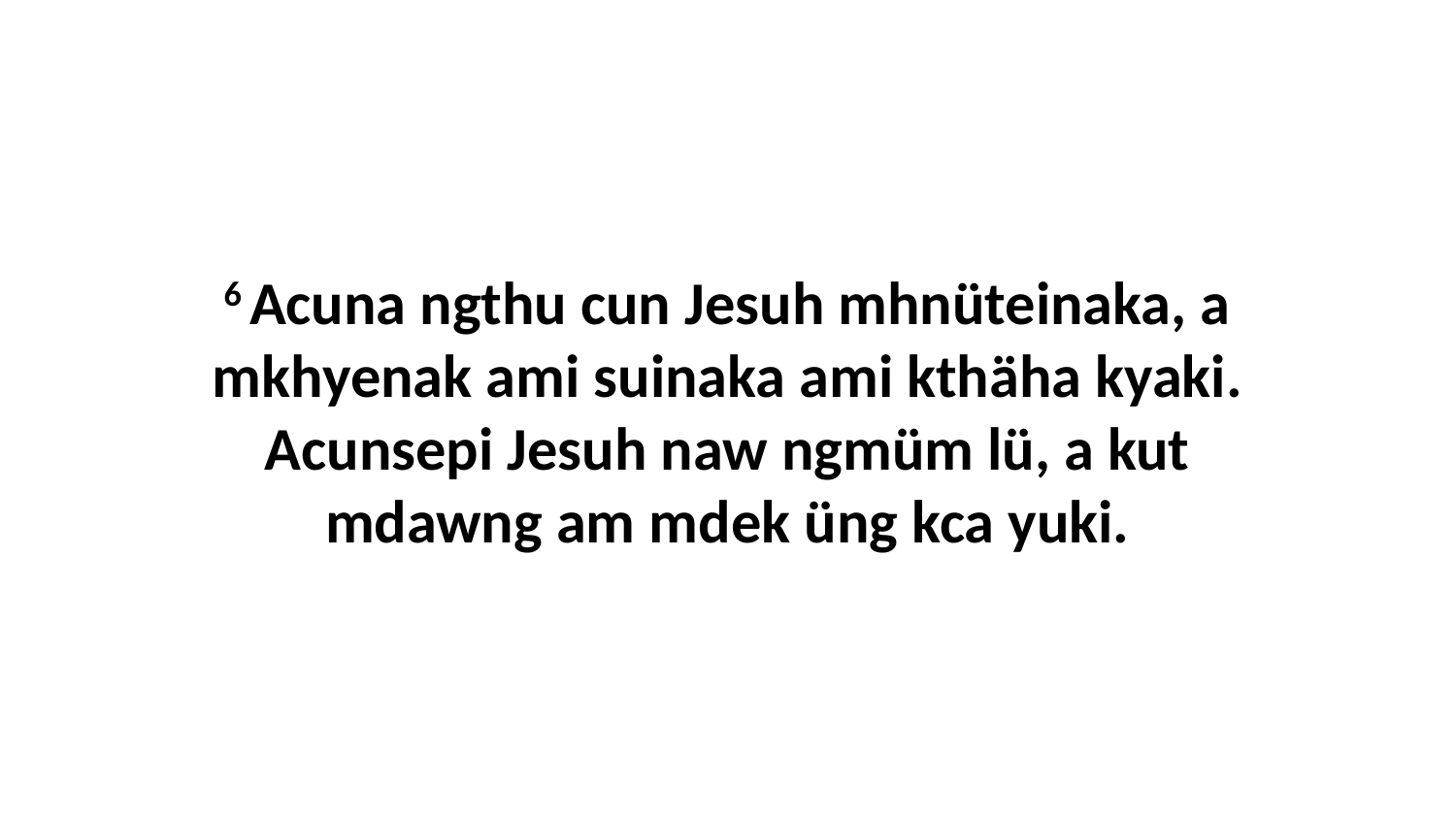

6 Acuna ngthu cun Jesuh mhnüteinaka, a mkhyenak ami suinaka ami kthäha kyaki. Acunsepi Jesuh naw ngmüm lü, a kut mdawng am mdek üng kca yuki.